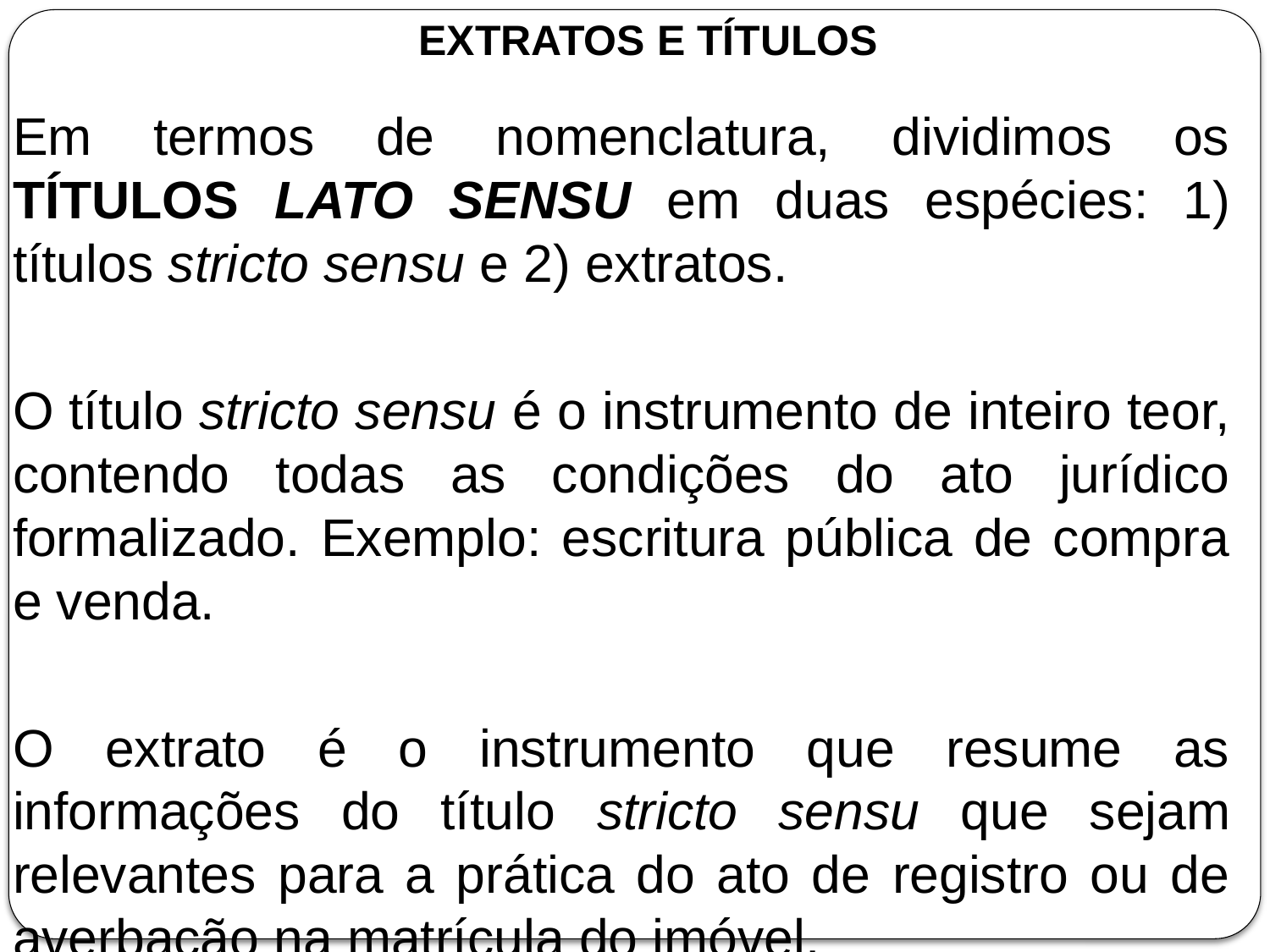

# Extratos e títulos
Em termos de nomenclatura, dividimos os TÍTULOS LATO SENSU em duas espécies: 1) títulos stricto sensu e 2) extratos.

O título stricto sensu é o instrumento de inteiro teor, contendo todas as condições do ato jurídico formalizado. Exemplo: escritura pública de compra e venda.

O extrato é o instrumento que resume as informações do título stricto sensu que sejam relevantes para a prática do ato de registro ou de averbação na matrícula do imóvel.